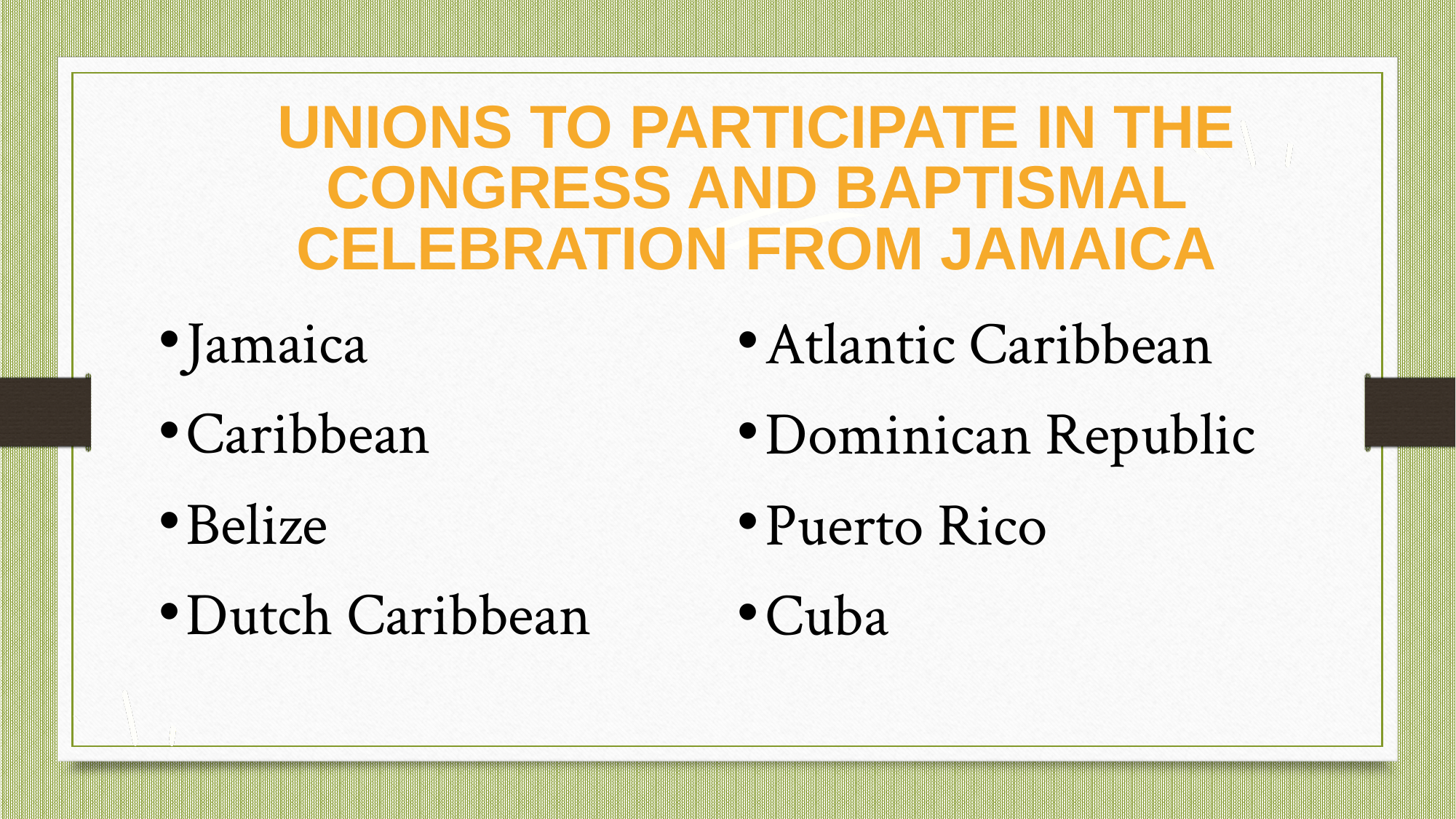

UNIONS TO PARTICIPATE IN THE CONGRESS AND BAPTISMAL CELEBRATION FROM JAMAICA

Jamaica

Caribbean

Belize

Dutch Caribbean

Atlantic Caribbean

Dominican Republic

Puerto Rico

Cuba